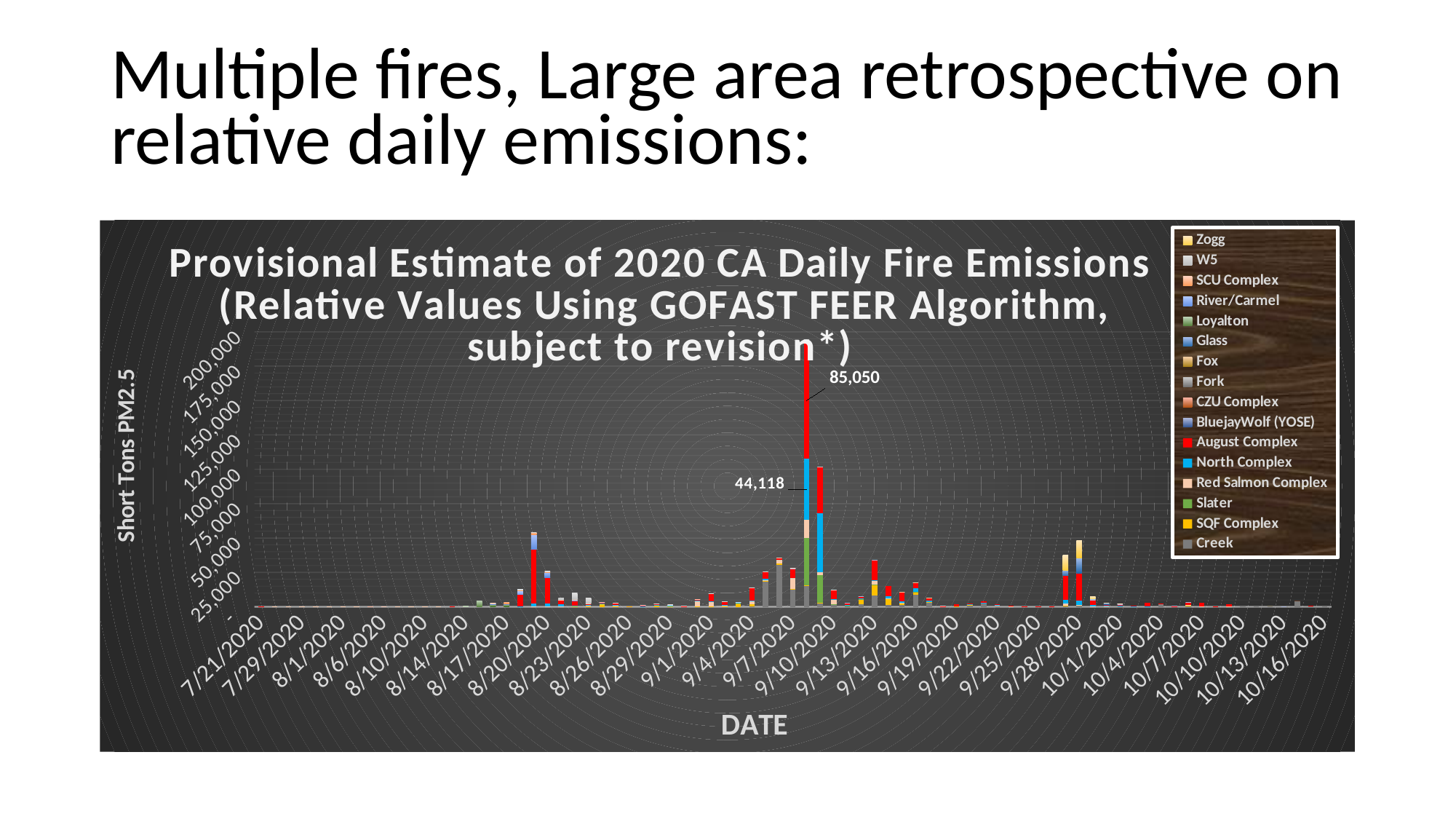

# Multiple fires, Large area retrospective on relative daily emissions:

### Chart: Provisional Estimate of 2020 CA Daily Fire Emissions
 (Relative Values Using GOFAST FEER Algorithm, subject to revision*)

| Category | Creek | SQF Complex | Slater | Red Salmon Complex | North Complex | August Complex | BluejayWolf (YOSE) | CZU Complex | Fork | Fox | Glass | Loyalton | River/Carmel | SCU Complex | W5 | Zogg |
|---|---|---|---|---|---|---|---|---|---|---|---|---|---|---|---|---|
| 7/21/2020 | None | None | None | None | None | 2.82986160485457 | None | None | None | None | None | None | None | None | None | None |
| 7/27/2020 | None | None | None | 13.947823156247 | None | None | None | None | None | None | None | None | None | None | None | None |
| 7/28/2020 | None | None | None | 174.509406041766 | None | None | None | None | None | None | None | None | None | None | None | None |
| 7/29/2020 | None | None | None | 65.5858995684452 | None | None | None | None | None | None | None | None | None | None | None | None |
| 7/30/2020 | None | None | None | 54.8541345811493 | None | None | None | None | None | None | None | None | None | None | None | None |
| 7/31/2020 | None | None | None | 1.29238906066568 | None | None | None | None | None | None | None | None | None | None | None | None |
| 8/1/2020 | None | None | None | 10.249084872435 | None | None | None | None | None | None | None | None | None | None | None | None |
| 8/2/2020 | None | None | None | 0.492984341672316 | None | None | None | None | None | None | None | None | None | None | None | None |
| 8/4/2020 | None | None | None | 39.4994892882929 | None | 0.00551155497500509 | None | None | None | None | None | None | None | None | None | None |
| 8/6/2020 | None | None | None | None | None | None | None | None | None | None | None | None | None | 0.2035716176965 | None | None |
| 8/8/2020 | None | None | None | 17.1590009975914 | None | None | None | None | None | None | None | None | None | None | None | None |
| 8/9/2020 | None | None | None | 12.1017081521409 | None | None | None | None | None | None | None | None | None | None | None | None |
| 8/10/2020 | None | None | None | 39.1670365140517 | None | None | None | None | None | None | None | None | None | None | None | None |
| 8/11/2020 | None | None | None | 0.605248124693419 | None | None | None | None | None | None | None | None | None | None | None | None |
| 8/12/2020 | None | None | None | None | None | 2.33720517865705 | None | None | None | None | None | None | None | None | None | None |
| 8/14/2020 | None | None | None | 19.6862912195417 | None | None | None | None | None | None | None | 238.726436801754 | None | None | None | None |
| 8/15/2020 | None | None | None | 75.2731228470488 | None | 0.837995337224491 | None | None | None | None | None | 4051.17606721892 | None | None | None | None |
| 8/16/2020 | None | None | None | 15.2662442610933 | None | 191.560956993336 | None | None | None | None | None | 1600.75373523592 | 580.081880322095 | 47.6891683945391 | None | None |
| 8/17/2020 | None | None | None | None | 13.6149290828221 | 247.359979287576 | None | 0.262983684694962 | None | None | None | 1548.30125502516 | 534.262332335741 | 690.409028409861 | None | None |
| 8/18/2020 | None | None | None | 29.3301274822665 | 107.277297662549 | 8790.12332889102 | None | 131.18124961612 | None | None | None | 9.50475488461559 | 2639.08420042218 | 662.994716865909 | 273.838255008625 | None |
| 8/19/2020 | None | None | None | 10.9671389297662 | 2482.99626435622 | 39198.277039843 | None | 297.32189719076 | None | None | None | 57.0373133484349 | 10466.1337359634 | 1452.74803943076 | 18.238370652072 | None |
| 8/20/2020 | None | None | None | 43.7606307423513 | 2512.75336779157 | 18848.8050539746 | None | 5.09624827571002 | None | None | None | None | 3386.32885969234 | 826.436738049019 | 59.966061861693 | None |
| 8/21/2020 | None | 245.054508573223 | None | 20.0474876127801 | 1539.16094957478 | 2931.00888156219 | None | 0.64534050937791 | None | None | None | None | 230.251153965288 | 301.484103249061 | 1022.63005716584 | None |
| 8/22/2020 | None | 451.811413791012 | None | 1.4035681696677 | 457.901083384315 | 3322.84316781031 | None | 0.196266022917045 | None | None | None | None | 656.363902158876 | 354.667969834157 | 4894.13247518422 | None |
| 8/23/2020 | None | 746.841240485678 | None | 174.764305384238 | 399.730494088857 | 1059.22252486538 | None | None | None | None | None | None | None | 143.371908351659 | 3862.18075184223 | None |
| 8/24/2020 | None | 1810.18435113014 | None | None | 465.110576409442 | 805.181739512888 | None | None | None | None | None | None | None | 80.9277036668375 | 176.861326499005 | None |
| 8/25/2020 | None | 835.666925235756 | None | 135.072285763102 | 83.8486744489823 | 1515.5056758434 | None | None | None | None | None | None | None | 28.404792333427 | 168.80128873383 | None |
| 8/26/2020 | None | 0.293469138047917 | None | None | None | 0.271448921664269 | None | None | None | None | None | None | None | None | None | None |
| 8/27/2020 | None | 291.097813477956 | None | 87.2842606193885 | 47.7504562795901 | 571.72141555471 | None | None | None | None | None | None | None | 20.8930344306839 | 36.4315863577991 | None |
| 8/28/2020 | None | 895.092658752073 | None | 244.250691148993 | 36.9658017493675 | 981.153333917558 | None | None | None | None | None | None | None | 23.0612544409354 | 113.355213258596 | None |
| 8/29/2020 | None | 796.289966611 | None | 32.5266620479836 | 113.217736823249 | 108.179085125966 | None | None | None | None | None | None | None | 78.6837720674393 | 424.385705980588 | None |
| 8/30/2020 | None | 306.365043975594 | None | 10.3819573846569 | 37.6295137485738 | 154.345385351389 | None | None | None | None | None | None | None | 44.1573394930471 | 9.32163428628118 | None |
| 8/31/2020 | None | 124.247290299112 | None | 4313.50615067489 | 12.7556632660372 | 983.428837050877 | None | None | None | None | None | None | None | 10.7400950919602 | None | None |
| 9/1/2020 | None | 240.005896761961 | None | 3115.62424718221 | 389.146473982704 | 5986.28488351328 | None | None | None | None | None | None | None | None | 18.5843924998759 | None |
| 9/2/2020 | None | 834.764122502025 | None | 193.326330968876 | 296.335996990691 | 2353.17082584037 | None | None | None | None | None | None | None | None | 2.80335082700882 | None |
| 9/3/2020 | None | 2755.30253801595 | None | 113.106010416838 | 119.43718034359 | 373.622413344576 | None | None | None | None | None | None | None | 1.38300276569828 | 27.7907691595429 | None |
| 9/4/2020 | 2.5950006117826 | 1578.27466485887 | None | 3068.34647451181 | 73.8584781053478 | 8873.51014627666 | 2.76539493047173 | None | None | None | None | None | None | 0.0368789177510651 | 49.7894768762711 | None |
| 9/5/2020 | 18298.7311196283 | 1131.49253911826 | None | 72.4491739391634 | 727.065586633376 | 5354.35511937476 | None | None | None | None | None | None | None | None | 0.00551155497500509 | None |
| 9/6/2020 | 30390.521491063 | 1343.08449209367 | None | 2228.7686571427 | 24.124674019081 | 1450.20611392384 | None | None | None | None | None | None | None | 0.779837231656167 | None | None |
| 9/7/2020 | 12551.5650372195 | 146.350112689253 | None | 8105.65451644372 | 10.6830285884356 | 6952.75503464012 | 141.626251503276 | None | None | None | None | None | None | 0.0792679784167507 | None | None |
| 9/8/2020 | 15646.9629474914 | 83.2950272877086 | 34107.573326058 | 13566.6703876276 | 44118.426635361 | 85050.0164332302 | 1171.82347861792 | None | 435.962181539597 | None | None | None | None | None | None | None |
| 9/9/2020 | 2646.07101575753 | 105.287769672117 | 20390.1700298395 | 1995.83599104923 | 42893.0327137463 | 33809.59565706 | 24.7770075122494 | None | 9.94345546939158 | None | None | None | None | None | None | None |
| 9/10/2020 | 1491.59263182261 | 9.05912119358234 | 556.874784228134 | 2721.83434561858 | 604.084933999129 | 6802.60554711552 | 0.304777515060324 | None | None | None | None | None | None | None | 12.8255111140506 | None |
| 9/11/2020 | 645.955765648682 | 212.416026003516 | 48.3179524132343 | 372.712431301223 | 138.483598869028 | 1398.80286313155 | 24.3163279154747 | None | None | None | None | None | None | None | None | None |
| 9/12/2020 | 1568.97274284737 | 4130.15877007446 | 78.7243576448023 | 381.816100795317 | 19.4843300208887 | 1071.29949252908 | 45.8088529021092 | None | None | None | None | None | None | None | None | None |
| 9/13/2020 | 8161.48279062153 | 7935.34444524545 | 49.1579082215865 | 2574.29644107872 | 577.420538864729 | 14637.0001258398 | 0.362746738537343 | None | None | None | None | None | None | None | None | None |
| 9/14/2020 | 1165.6383365135 | 4681.52670470631 | 241.199073805232 | 233.262943060125 | 1438.46361146844 | 7320.7815893671 | None | None | None | None | None | None | None | None | None | None |
| 9/15/2020 | 1445.12503708725 | 1151.93717042279 | 252.750467479069 | 256.263999779537 | 784.366270540187 | 6619.21648305472 | 9.87233243494987 | None | None | 100.843299878194 | None | None | None | None | None | None |
| 9/16/2020 | 8762.98054885166 | 2077.78789756223 | 17.714729465324 | 16.1101210227241 | 2468.86879989197 | 4011.43986008366 | 16.9050519794749 | None | None | 15.8880978653747 | None | None | None | None | None | None |
| 9/17/2020 | 2790.85615174413 | 813.042694147279 | None | None | 936.835229550753 | 1752.71628997393 | None | None | None | 4.5096086829037 | None | None | None | None | None | None |
| 9/18/2020 | 11.3184887095796 | 213.497029834047 | None | None | 21.4022190291947 | 94.6179525565347 | None | None | None | None | None | None | None | None | 0.00551155497500509 | None |
| 9/19/2020 | 45.9805646147147 | 146.676111090902 | None | None | 3.52398148117528 | 1673.78660923626 | None | None | None | None | None | None | None | None | None | None |
| 9/20/2020 | 718.084837139062 | 1003.19301679481 | 0.364992807420757 | 20.7254087754978 | 197.974859890761 | 348.794396457172 | None | None | None | None | None | None | None | None | None | None |
| 9/21/2020 | 2608.9067427151 | 381.912014583574 | None | 10.8776533672845 | 67.4396042152372 | 758.705038321841 | None | None | None | None | None | None | None | None | None | None |
| 9/22/2020 | 463.786635361034 | 301.572130656922 | None | 245.61358448387 | 266.856501474341 | 554.847040746925 | None | None | None | None | None | None | None | None | None | None |
| 9/23/2020 | 145.616905118581 | 139.031770860408 | 20.7791002496734 | 37.8535841752233 | 262.466546437606 | 391.13223829759 | None | None | None | None | None | None | None | None | None | None |
| 9/24/2020 | 75.0705694207906 | 10.1502606414347 | None | None | 21.7121473900031 | 44.4109801639136 | None | None | None | None | None | None | None | None | None | None |
| 9/25/2020 | 81.1617288425183 | 0.487936649084806 | None | 13.3122040487882 | None | 166.055428165148 | None | None | None | None | None | None | None | None | None | None |
| 9/26/2020 | 21.9281722030236 | 20.0638602049196 | None | None | None | 38.9891761217392 | None | None | None | None | None | None | None | None | None | None |
| 9/27/2020 | 574.536816768354 | 83.2087543775525 | None | 1679.48159664236 | 2467.39106278212 | 17983.4930819292 | 6.54217696500713 | None | None | None | 3877.656136 | None | None | None | None | 10880.510581965 |
| 9/28/2020 | 725.828556182035 | 13.123374207025 | 8.39103822263375 | 372.435929507211 | 3423.92906247347 | 20020.8021348677 | 23.5974220252759 | None | None | None | 10950.86935 | None | None | None | None | 12406.9151639963 |
| 9/29/2020 | 169.18402495632 | 3.78162680158953 | None | 225.611652761013 | 895.969375386497 | 3563.21783251486 | 239.770323395999 | None | None | None | 528.4676641 | None | None | None | None | 1637.44240755744 |
| 9/30/2020 | 40.7137101583469 | 2.82083952005379 | None | 433.06532017174 | 99.9955583260305 | 974.005012340371 | 137.56972427895 | None | None | None | 982.2225973 | None | None | None | None | 200.9793222992 |
| 10/1/2020 | 134.797742169458 | 507.413089689534 | None | 113.523609660653 | 61.0369457607874 | 1055.96503073794 | 42.0283600588634 | None | None | None | 204.4203686 | None | None | None | None | 4.52007474770857 |
| 10/2/2020 | 278.862652986987 | 13.3522564857223 | None | 42.8798755160193 | 58.6923917503045 | 187.951636964896 | None | None | None | None | None | None | None | None | None | None |
| 10/3/2020 | 336.056746738537 | 67.2809854550064 | None | 28.5350617459503 | 22.3797669935018 | 2421.37981885723 | None | None | None | None | None | None | None | None | None | None |
| 10/4/2020 | 2088.86567927159 | 9.09542179379068 | None | 31.1263478121882 | None | 242.435977027838 | None | None | None | None | None | None | None | None | None | None |
| 10/5/2020 | 261.812239388878 | 44.3216184681184 | None | 115.677230597948 | None | 105.251631596642 | 0.608237559042532 | None | None | None | None | None | None | None | None | None |
| 10/6/2020 | 220.517321384282 | 353.648079509692 | None | 983.794219536257 | None | 1584.77509167369 | 1.61391559604711 | None | None | None | None | None | None | None | None | None |
| 10/7/2020 | 231.112951459735 | 134.387650497969 | None | 165.827667730396 | None | 2414.07820398265 | None | None | None | None | None | None | None | None | None | None |
| 10/8/2020 | 52.6114519199501 | 0.919065188467622 | None | 1.35248791591571 | None | 258.476203618887 | None | None | None | None | None | None | None | None | None | None |
| 10/9/2020 | 0.257787320116624 | 6.00939937609197 | None | 26.5234201623704 | None | 1611.04401234588 | None | None | None | None | None | None | None | None | None | None |
| 10/10/2020 | 2.56865095873498 | None | None | None | None | None | None | None | None | None | None | None | None | None | None | None |
| 10/11/2020 | 60.5334717284787 | None | None | None | None | None | None | None | None | None | None | None | None | None | None | None |
| 10/12/2020 | 289.628677711822 | 9.33090425877853 | None | None | None | None | None | None | None | None | None | None | None | None | None | None |
| 10/13/2020 | 95.8310132111972 | 0.670618221200747 | None | None | None | None | 0.00551155497500509 | None | None | None | None | None | None | None | None | None |
| 10/14/2020 | 3981.28072227825 | 8.75999485220765 | None | None | None | 1.35259114734039 | None | None | None | None | None | None | None | None | None | None |
| 10/15/2020 | 731.188513180883 | 5.47691195401158 | None | None | None | 166.256414623257 | None | None | None | None | None | None | None | None | None | None |
| 10/16/2020 | 15.2494160617735 | None | None | None | None | None | None | None | None | None | None | None | None | None | None | None |